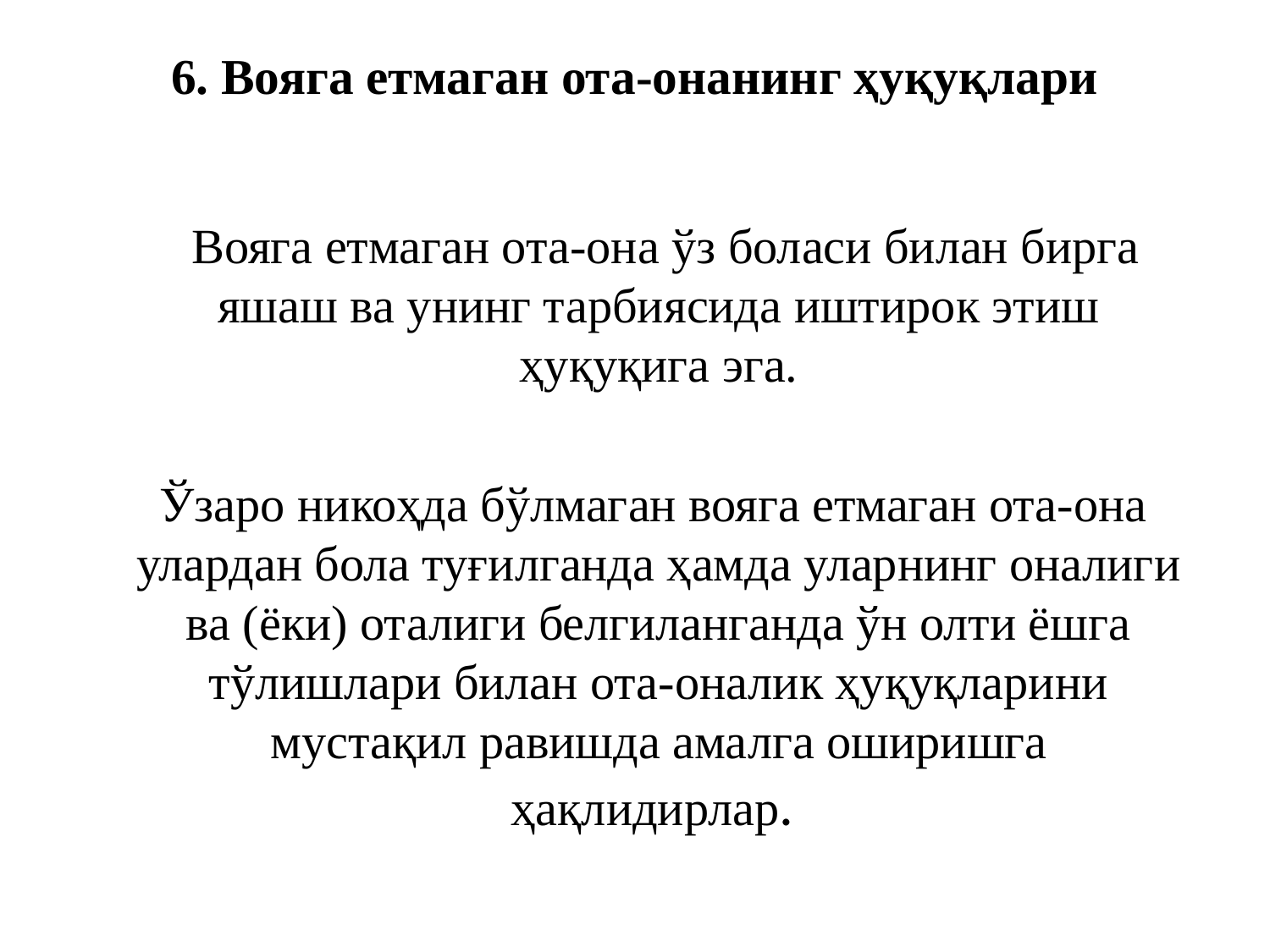

# 6. Вояга етмаган ота-онанинг ҳуқуқлари
     Вояга етмаган ота-она ўз боласи билан бирга яшаш ва унинг тарбиясида иштирок этиш ҳуқуқига эга.

   Ўзаро никоҳда бўлмаган вояга етмаган ота-она улардан бола туғилганда ҳамда уларнинг оналиги ва (ёки) оталиги белгиланганда ўн олти ёшга тўлишлари билан ота-оналик ҳуқуқларини мустақил ра­вишда амалга оширишга ҳақлидирлар.